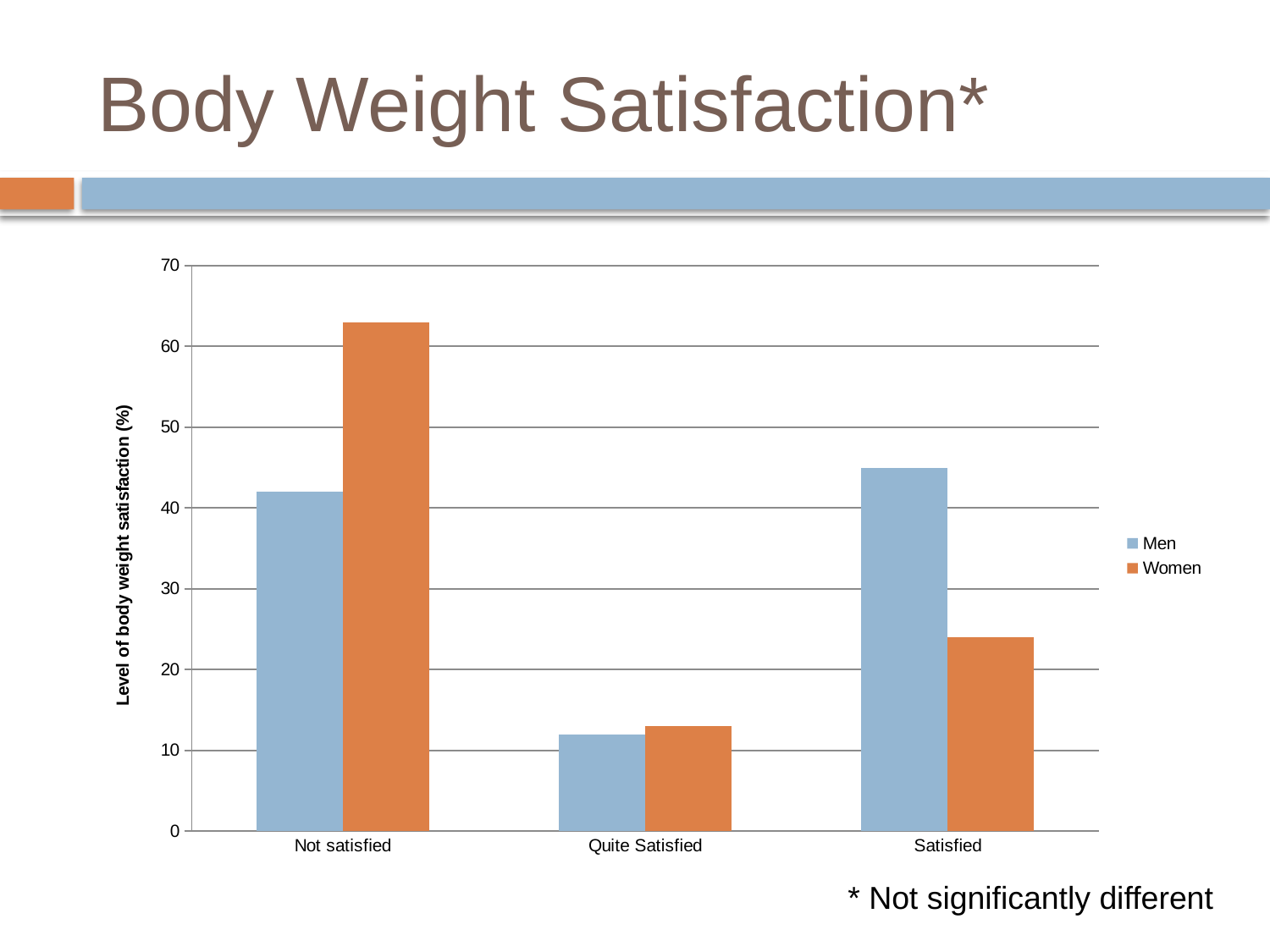

# Body Weight Satisfaction*

### Chart

| Category | Men  | Women |
|---|---|---|
| Not satisfied | 42.0 | 63.0 |
| Quite Satisfied | 12.0 | 13.0 |
| Satisfied | 45.0 | 24.0 |
* Not significantly different